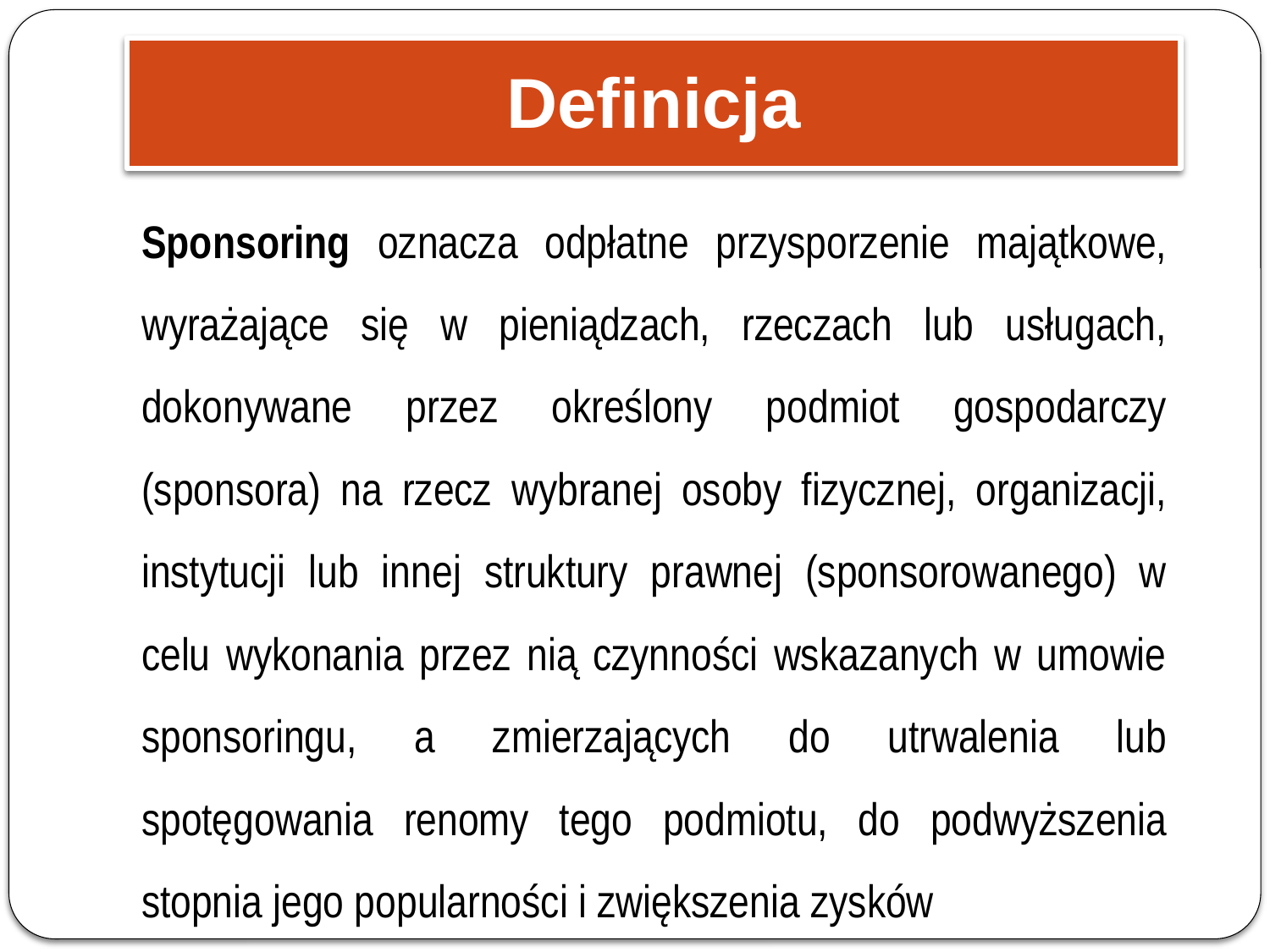

Definicja
Sponsoring oznacza odpłatne przysporzenie majątkowe, wyrażające się w pieniądzach, rzeczach lub usługach, dokonywane przez określony podmiot gospodarczy (sponsora) na rzecz wybranej osoby fizycznej, organizacji, instytucji lub innej struktury prawnej (sponsorowanego) w celu wykonania przez nią czynności wskazanych w umowie sponsoringu, a zmierzających do utrwalenia lub spotęgowania renomy tego podmiotu, do podwyższenia stopnia jego popularności i zwiększenia zysków